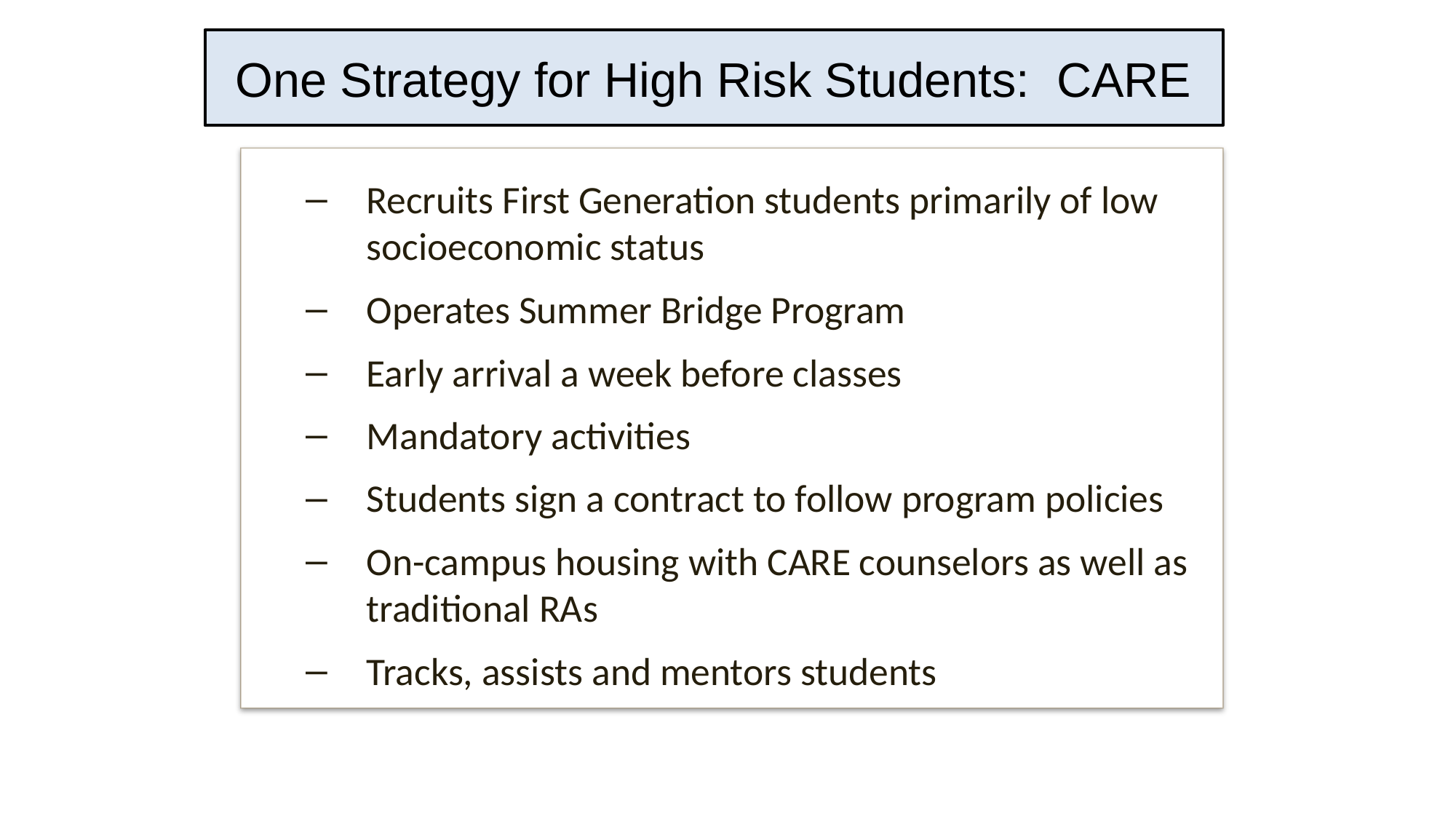

# One Strategy for High Risk Students:  CARE

Recruits First Generation students primarily of low socioeconomic status
Operates Summer Bridge Program
Early arrival a week before classes
Mandatory activities
Students sign a contract to follow program policies
On-campus housing with CARE counselors as well as traditional RAs
Tracks, assists and mentors students